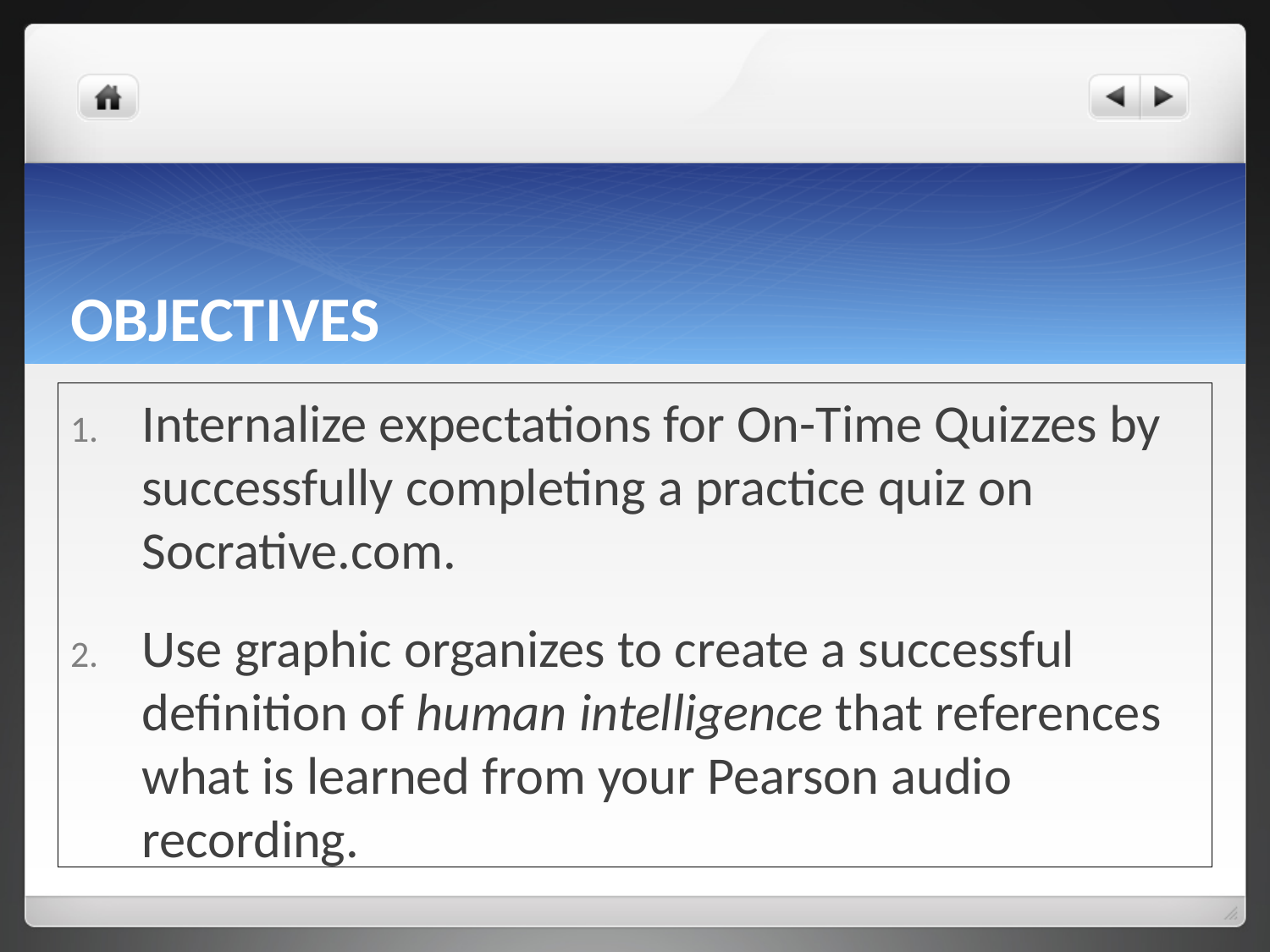

# OBJECTIVES
Internalize expectations for On-Time Quizzes by successfully completing a practice quiz on Socrative.com.
Use graphic organizes to create a successful definition of human intelligence that references what is learned from your Pearson audio recording.